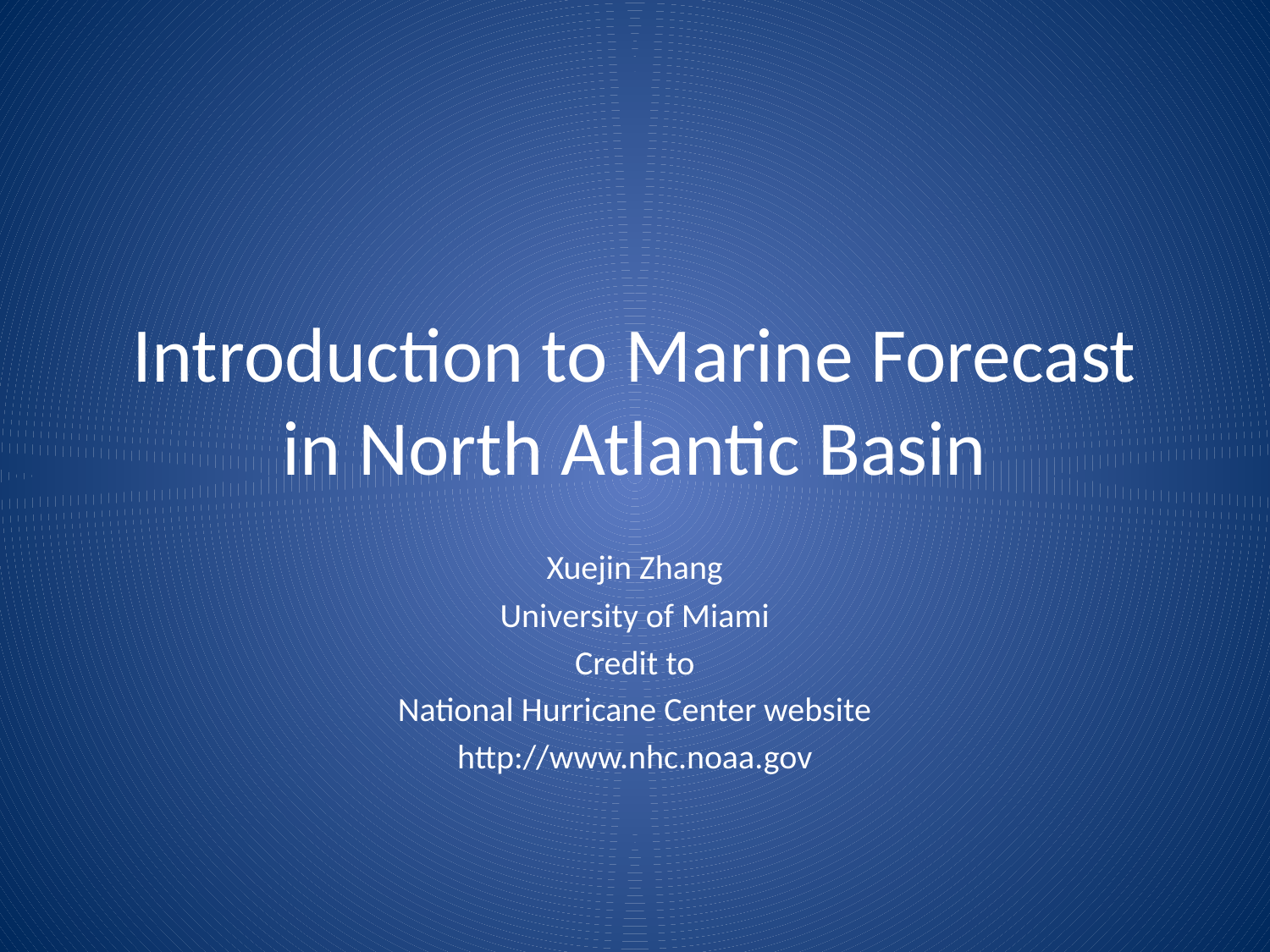

# Introduction to Marine Forecast in North Atlantic Basin
Xuejin Zhang
University of Miami
Credit to
National Hurricane Center website
http://www.nhc.noaa.gov